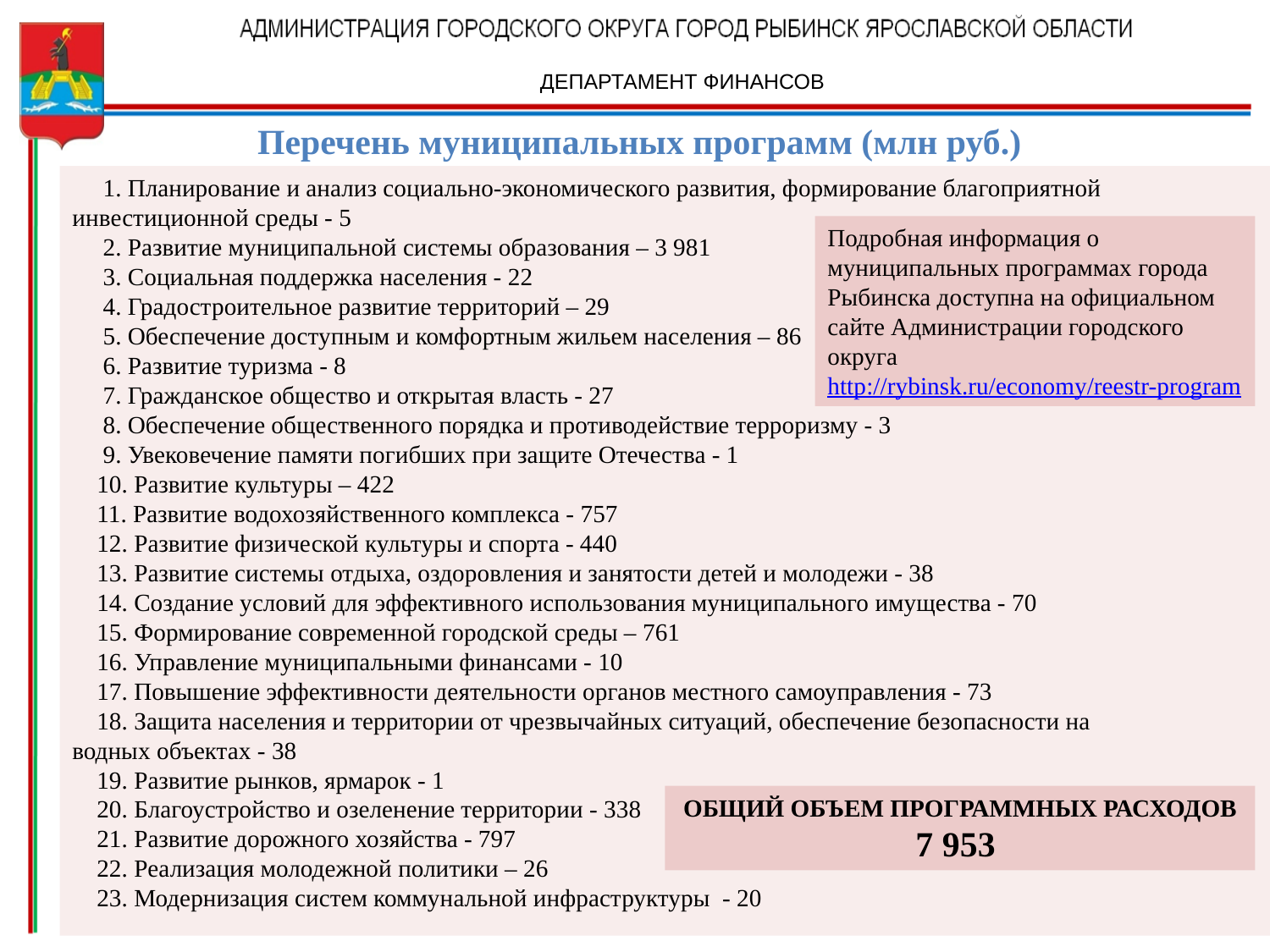

ДЕПАРТАМЕНТ ФИНАНСОВ
Перечень муниципальных программ (млн руб.)
     1. Планирование и анализ социально-экономического развития, формирование благоприятной
инвестиционной среды - 5
     2. Развитие муниципальной системы образования – 3 981
     3. Социальная поддержка населения - 22
     4. Градостроительное развитие территорий – 29
     5. Обеспечение доступным и комфортным жильем населения – 86
     6. Развитие туризма - 8
     7. Гражданское общество и открытая власть - 27
     8. Обеспечение общественного порядка и противодействие терроризму - 3
     9. Увековечение памяти погибших при защите Отечества - 1
    10. Развитие культуры – 422
    11. Развитие водохозяйственного комплекса - 757
    12. Развитие физической культуры и спорта - 440
    13. Развитие системы отдыха, оздоровления и занятости детей и молодежи - 38
    14. Создание условий для эффективного использования муниципального имущества - 70
    15. Формирование современной городской среды – 761
    16. Управление муниципальными финансами - 10
    17. Повышение эффективности деятельности органов местного самоуправления - 73
    18. Защита населения и территории от чрезвычайных ситуаций, обеспечение безопасности на
водных объектах - 38
    19. Развитие рынков, ярмарок - 1
    20. Благоустройство и озеленение территории - 338
    21. Развитие дорожного хозяйства - 797
    22. Реализация молодежной политики – 26
    23. Модернизация систем коммунальной инфраструктуры  - 20
Подробная информация о муниципальных программах города Рыбинска доступна на официальном сайте Администрации городского округа  http://rybinsk.ru/economy/reestr-program
ОБЩИЙ ОБЪЕМ ПРОГРАММНЫХ РАСХОДОВ
7 953